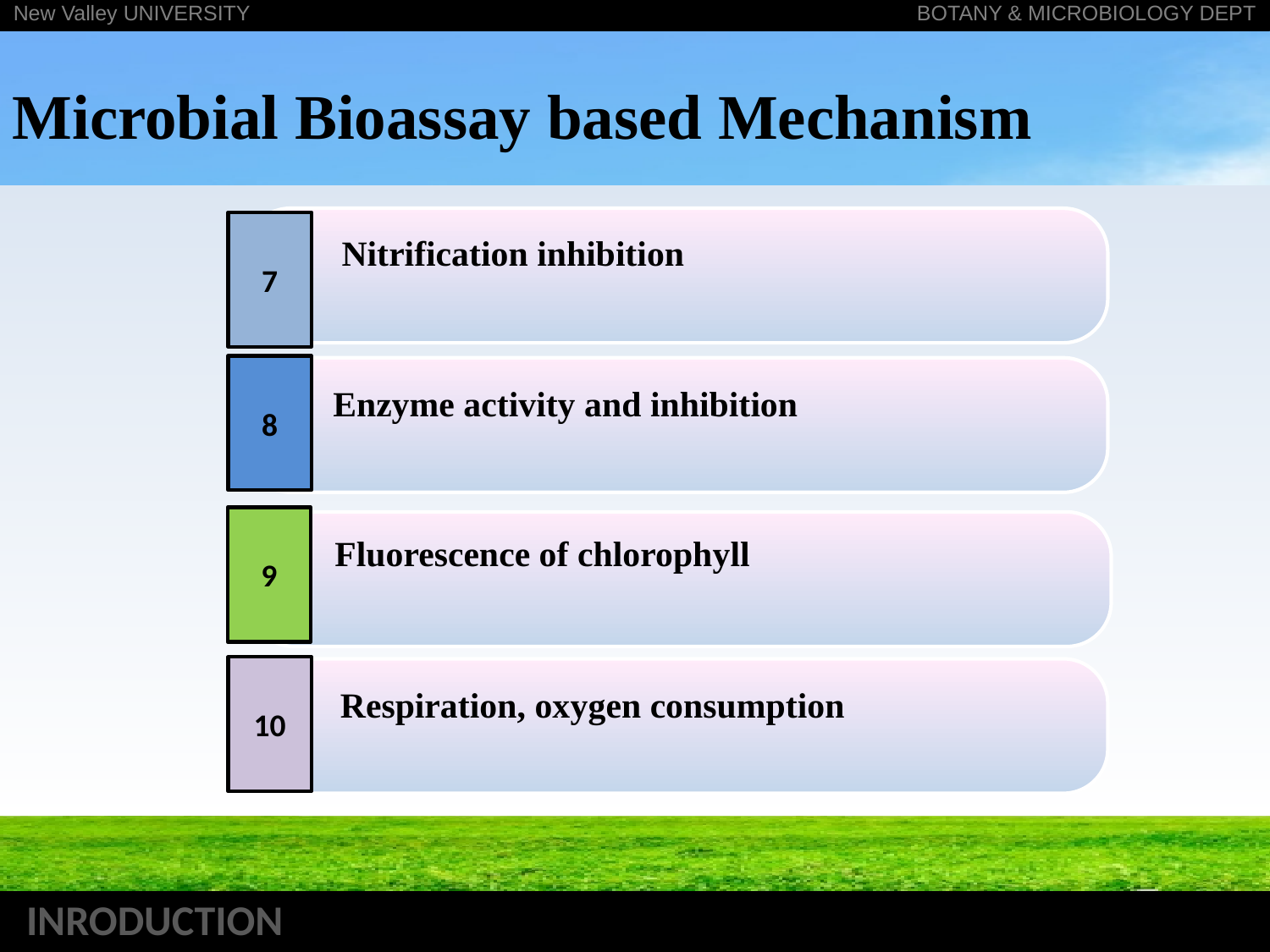

Microbial Bioassay based Mechanism

7
Nitrification inhibition

8

Enzyme activity and inhibition
9

Fluorescence of chlorophyll
10

 Respiration, oxygen consumption
INRODUCTION